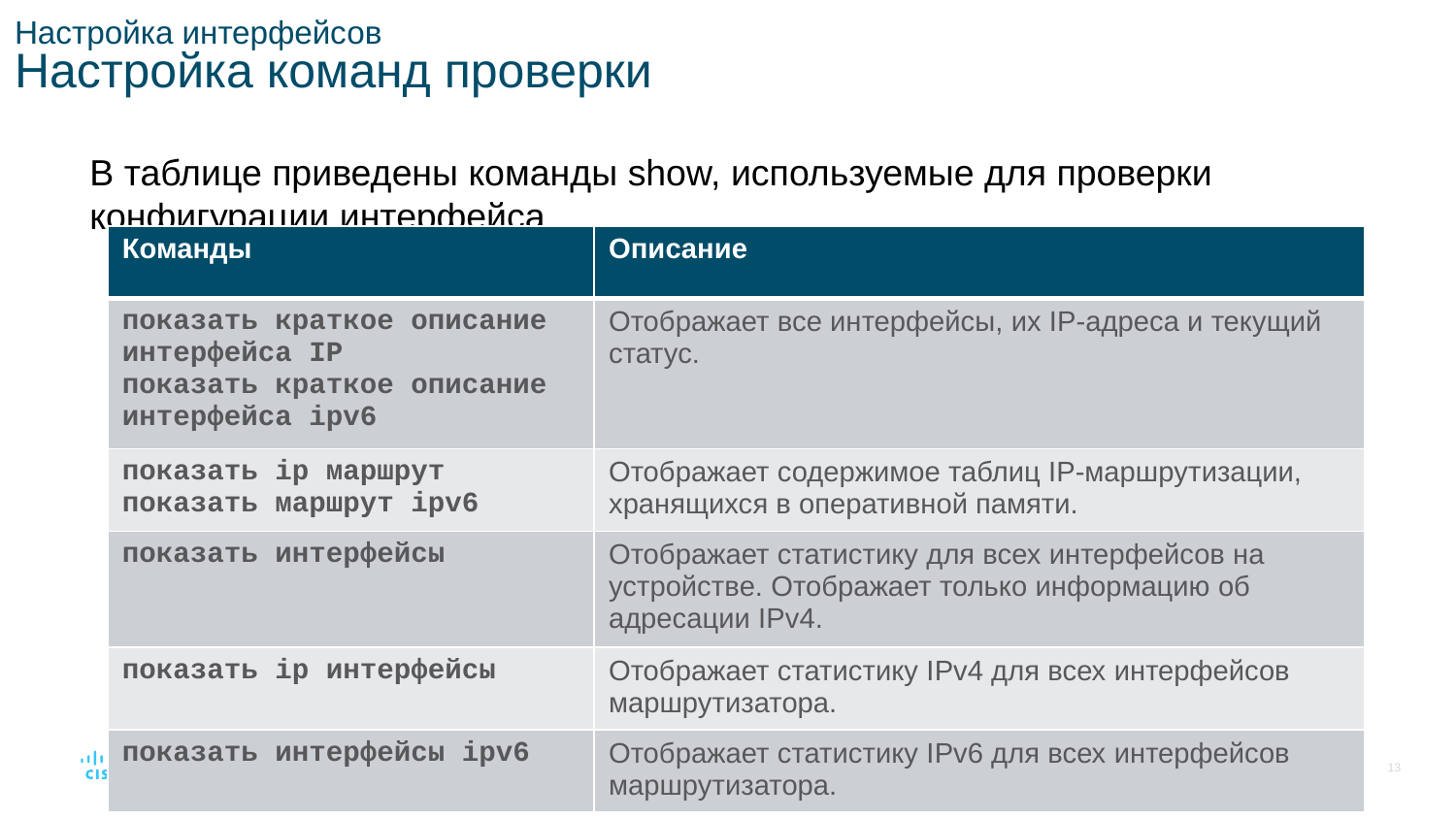

# Настройка интерфейсов Настройка команд проверки
В таблице приведены команды show, используемые для проверки конфигурации интерфейса .
| Команды | Описание |
| --- | --- |
| показать краткое описание интерфейса IP показать краткое описание интерфейса ipv6 | Отображает все интерфейсы, их IP-адреса и текущий статус. |
| показать ip маршрут показать маршрут ipv6 | Отображает содержимое таблиц IP-маршрутизации, хранящихся в оперативной памяти. |
| показать интерфейсы | Отображает статистику для всех интерфейсов на устройстве. Отображает только информацию об адресации IPv4. |
| показать ip интерфейсы | Отображает статистику IPv4 для всех интерфейсов маршрутизатора. |
| показать интерфейсы ipv6 | Отображает статистику IPv6 для всех интерфейсов маршрутизатора. |